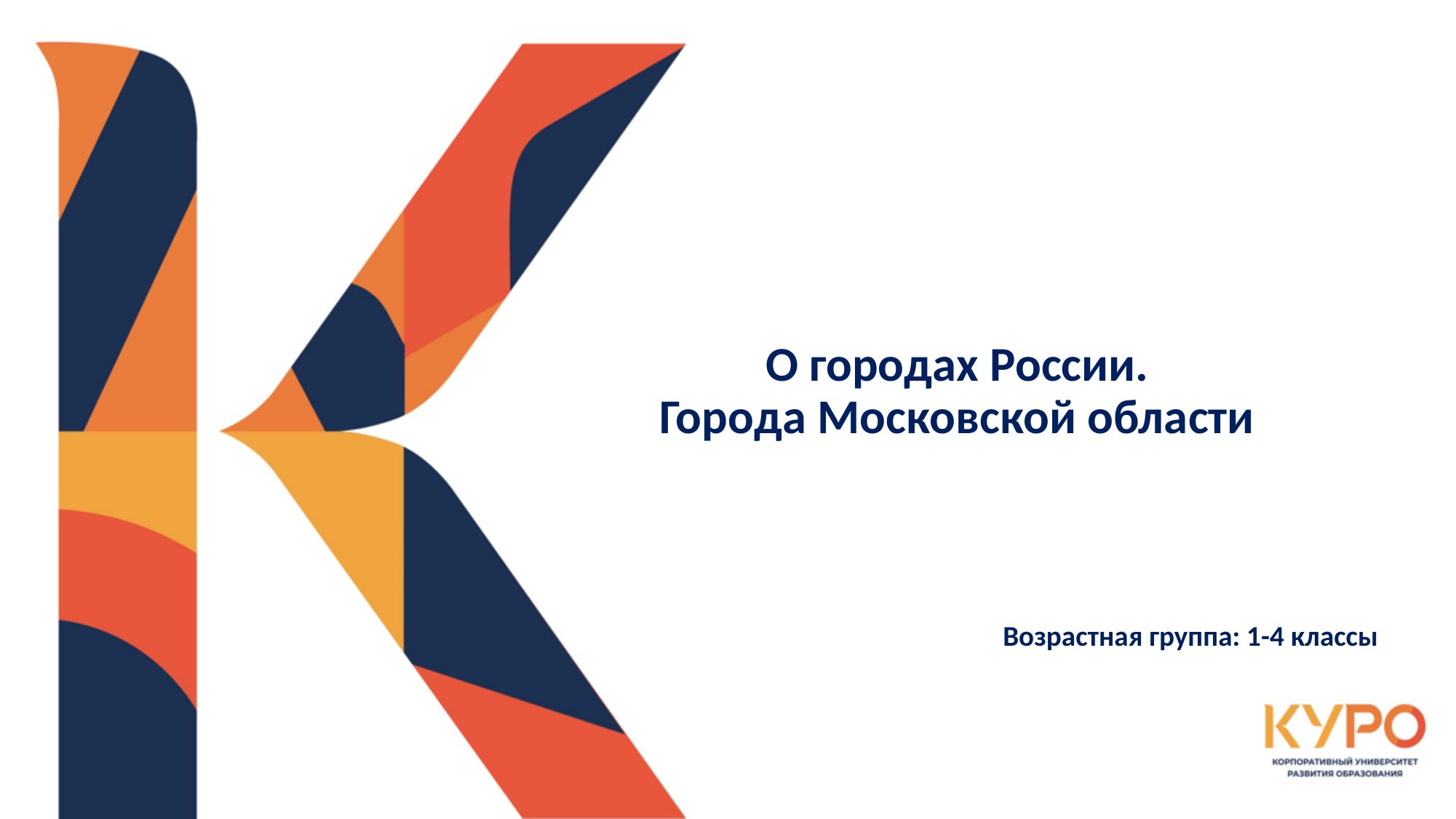

# О городах России. Города Московской области
Возрастная группа: 1-4 классы